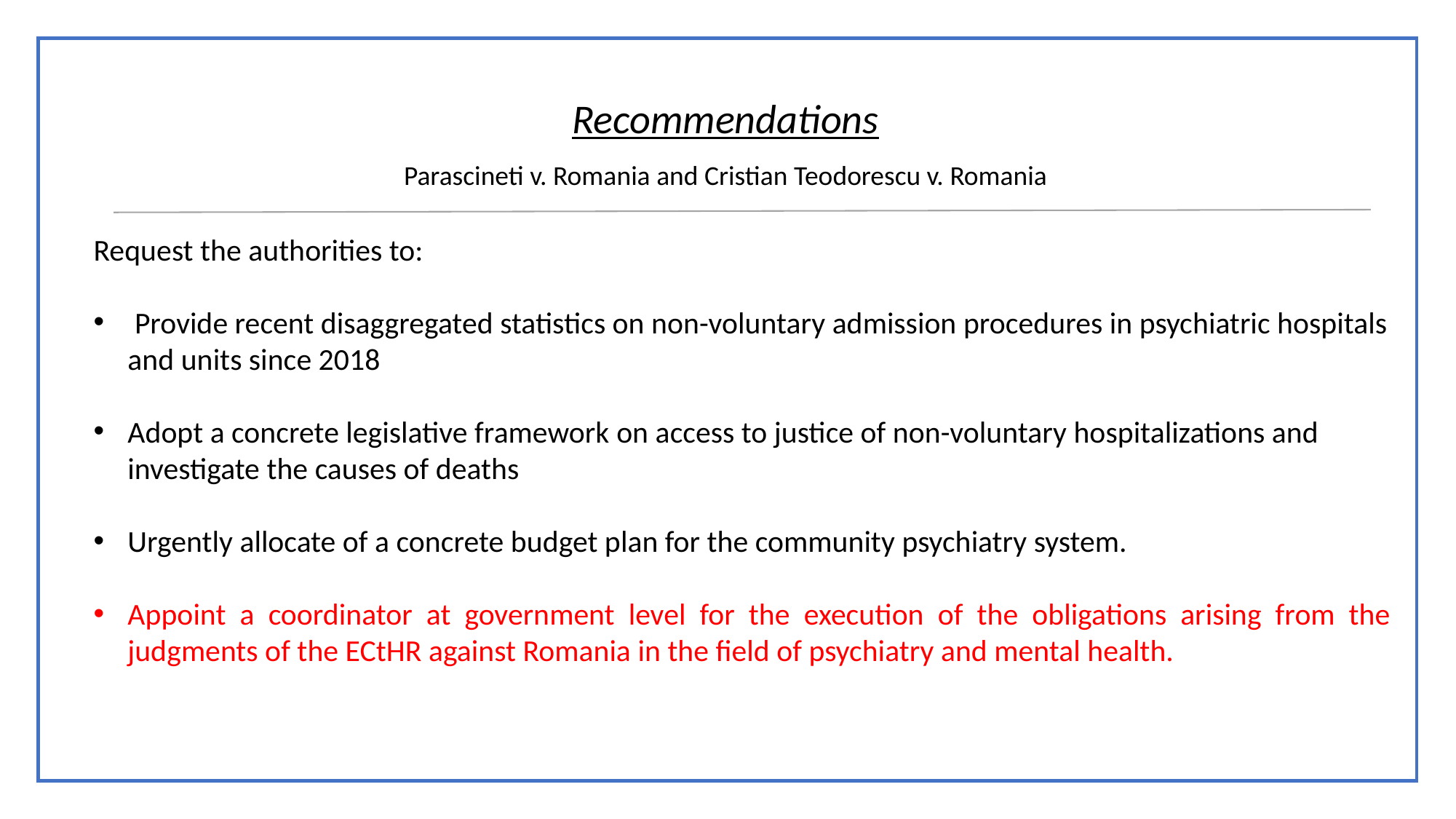

# Recommendations Parascineti v. Romania and Cristian Teodorescu v. Romania

Request the authorities to:

 Provide recent disaggregated statistics on non-voluntary admission procedures in psychiatric hospitals and units since 2018

Adopt a concrete legislative framework on access to justice of non-voluntary hospitalizations and investigate the causes of deaths

Urgently allocate of a concrete budget plan for the community psychiatry system.

Appoint a coordinator at government level for the execution of the obligations arising from the judgments of the ECtHR against Romania in the field of psychiatry and mental health.